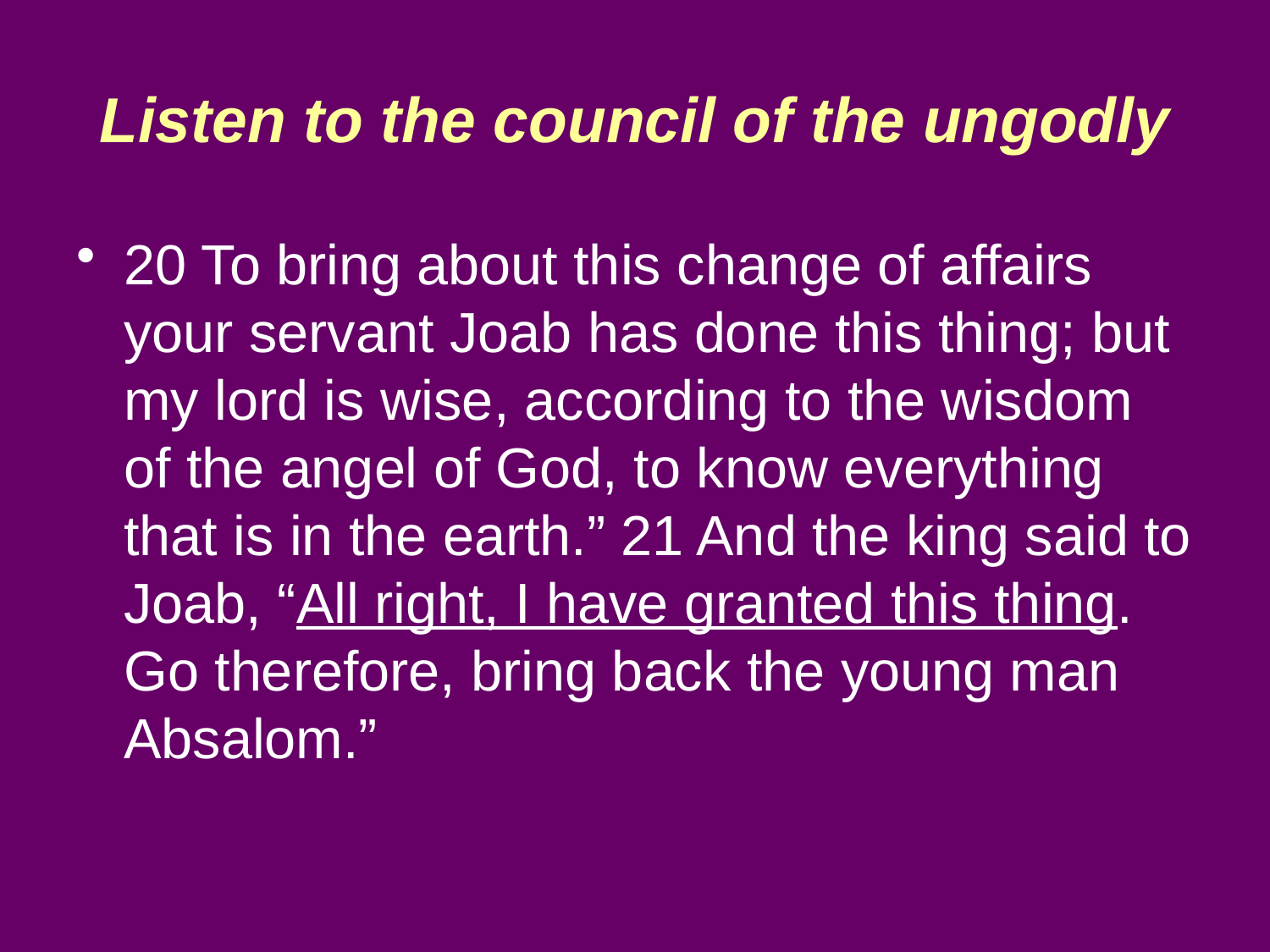

# Listen to the council of the ungodly
20 To bring about this change of affairs your servant Joab has done this thing; but my lord is wise, according to the wisdom of the angel of God, to know everything that is in the earth.” 21 And the king said to Joab, “All right, I have granted this thing. Go therefore, bring back the young man Absalom.”